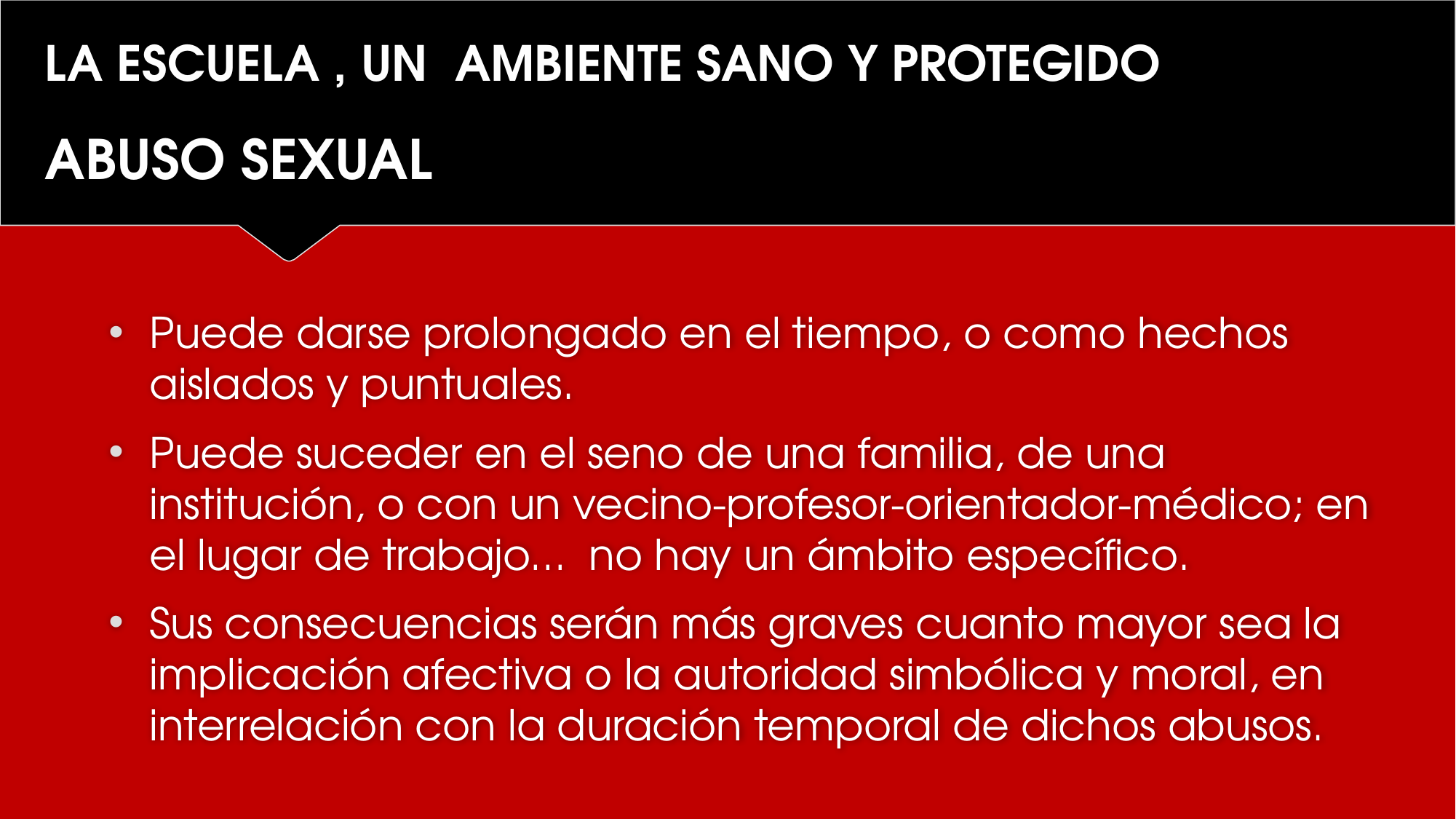

LA ESCUELA , UN  AMBIENTE SANO Y PROTEGIDO
# ABUSO SEXUAL
Puede darse prolongado en el tiempo, o como hechos aislados y puntuales.
Puede suceder en el seno de una familia, de una institución, o con un vecino-profesor-orientador-médico; en el lugar de trabajo…  no hay un ámbito específico.
Sus consecuencias serán más graves cuanto mayor sea la implicación afectiva o la autoridad simbólica y moral, en interrelación con la duración temporal de dichos abusos.